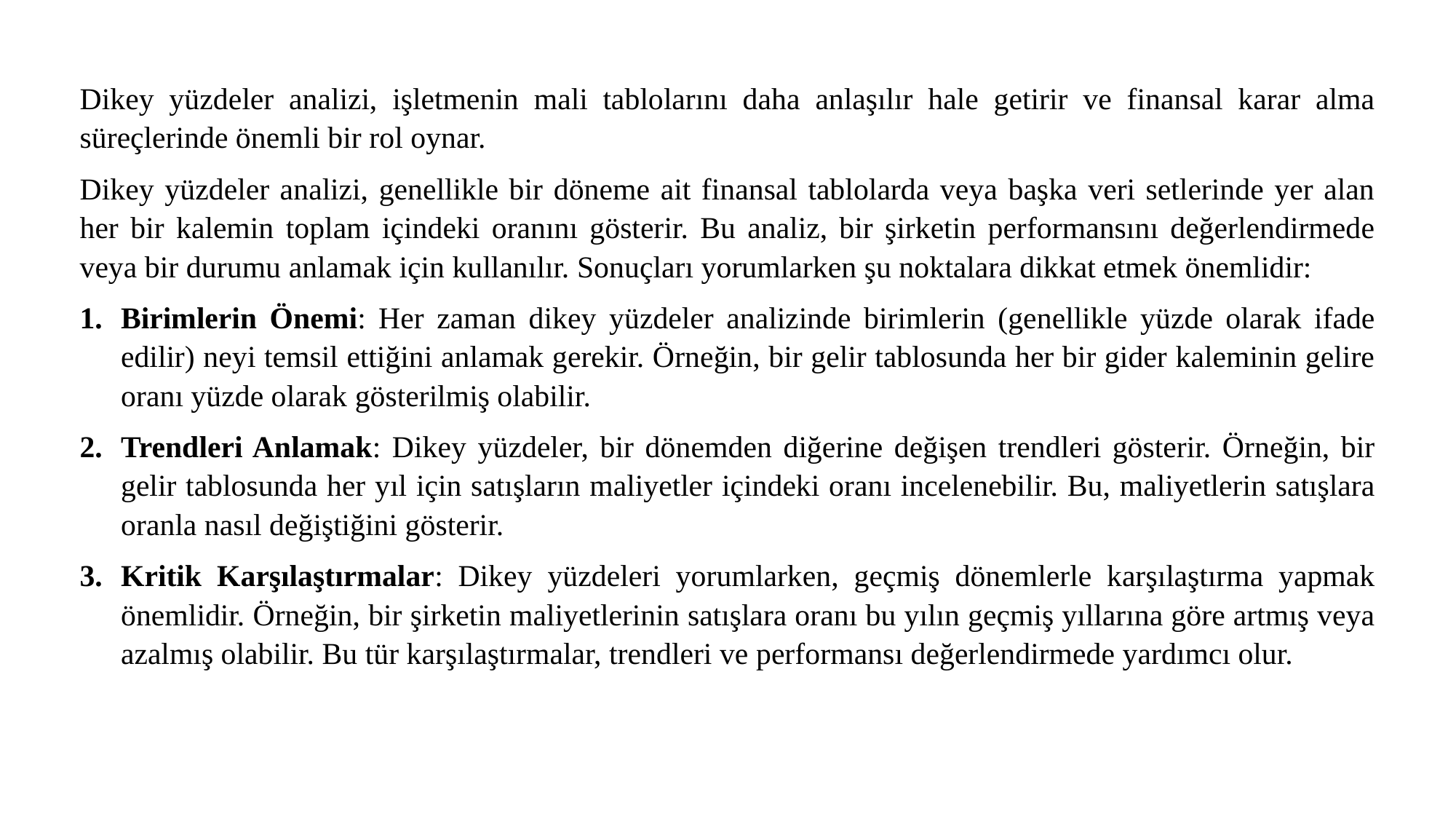

Dikey yüzdeler analizi, işletmenin mali tablolarını daha anlaşılır hale getirir ve finansal karar alma süreçlerinde önemli bir rol oynar.
Dikey yüzdeler analizi, genellikle bir döneme ait finansal tablolarda veya başka veri setlerinde yer alan her bir kalemin toplam içindeki oranını gösterir. Bu analiz, bir şirketin performansını değerlendirmede veya bir durumu anlamak için kullanılır. Sonuçları yorumlarken şu noktalara dikkat etmek önemlidir:
Birimlerin Önemi: Her zaman dikey yüzdeler analizinde birimlerin (genellikle yüzde olarak ifade edilir) neyi temsil ettiğini anlamak gerekir. Örneğin, bir gelir tablosunda her bir gider kaleminin gelire oranı yüzde olarak gösterilmiş olabilir.
Trendleri Anlamak: Dikey yüzdeler, bir dönemden diğerine değişen trendleri gösterir. Örneğin, bir gelir tablosunda her yıl için satışların maliyetler içindeki oranı incelenebilir. Bu, maliyetlerin satışlara oranla nasıl değiştiğini gösterir.
Kritik Karşılaştırmalar: Dikey yüzdeleri yorumlarken, geçmiş dönemlerle karşılaştırma yapmak önemlidir. Örneğin, bir şirketin maliyetlerinin satışlara oranı bu yılın geçmiş yıllarına göre artmış veya azalmış olabilir. Bu tür karşılaştırmalar, trendleri ve performansı değerlendirmede yardımcı olur.